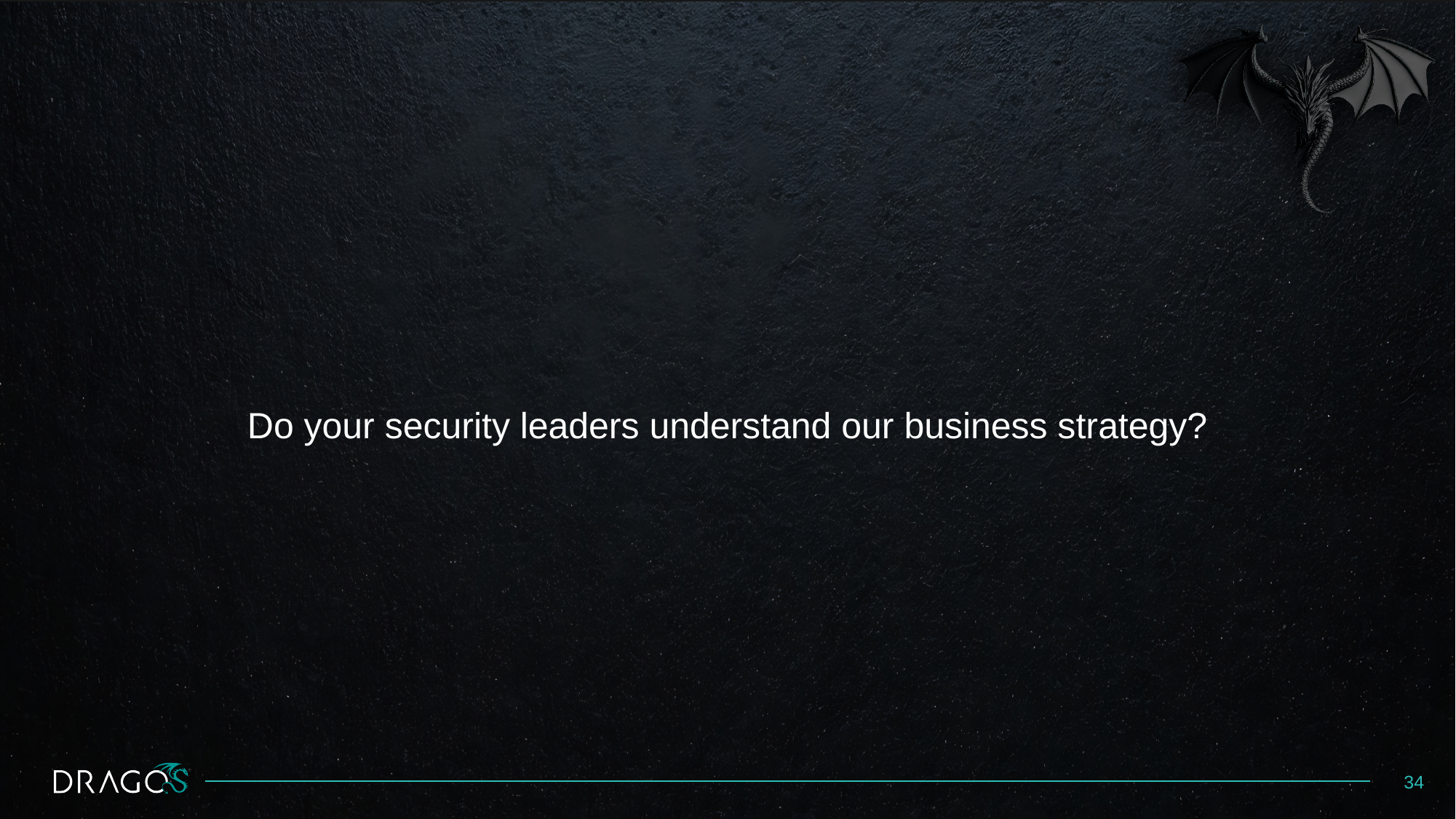

#

Do your security leaders understand our business strategy?